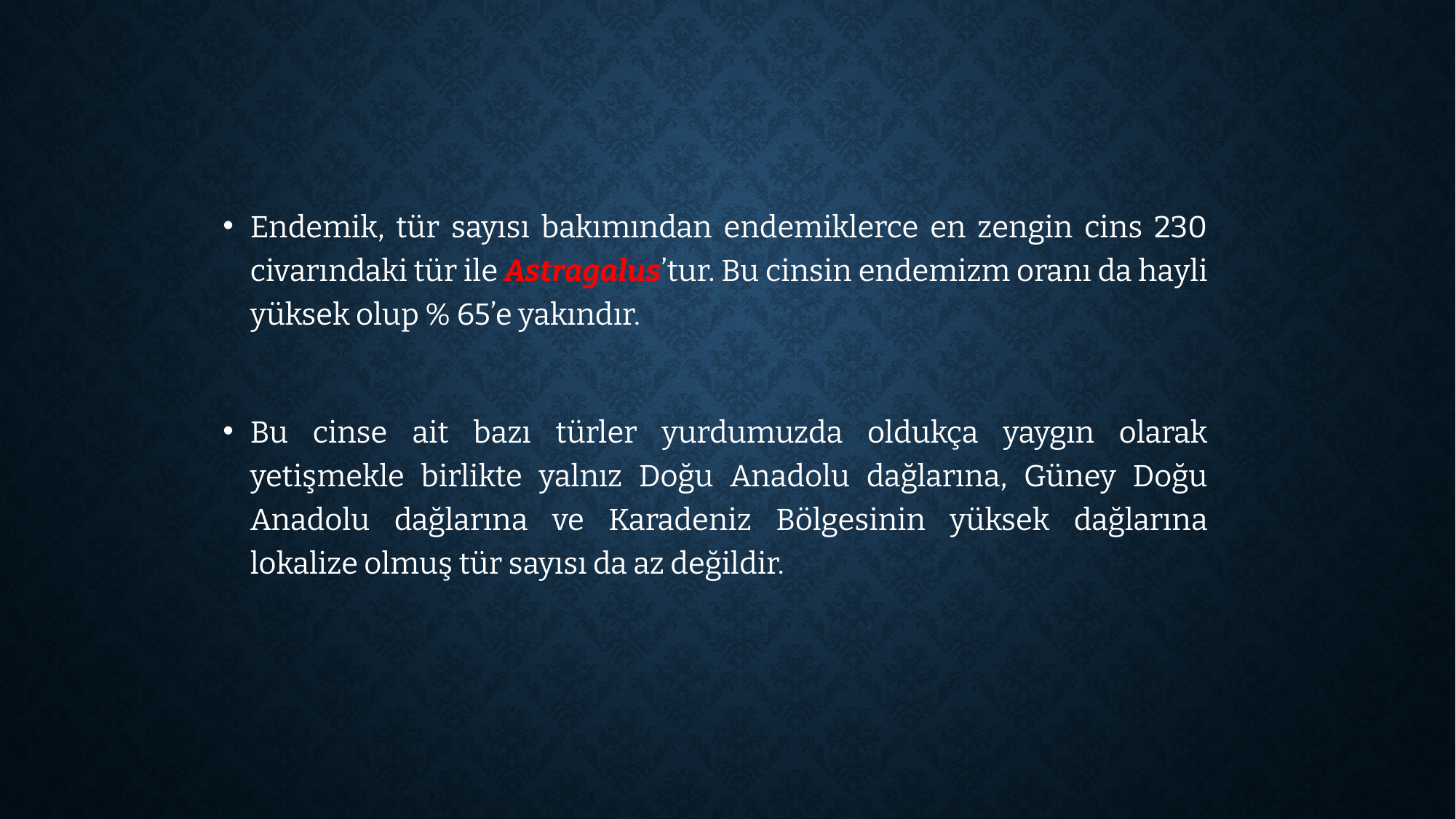

Endemik, tür sayısı bakımından endemiklerce en zengin cins 230 civarındaki tür ile Astragalus’tur. Bu cinsin endemizm oranı da hayli yüksek olup % 65’e yakındır.

Bu cinse ait bazı türler yurdumuzda oldukça yaygın olarak yetişmekle birlikte yalnız Doğu Anadolu dağlarına, Güney Doğu Anadolu dağlarına ve Karadeniz Bölgesinin yüksek dağlarına lokalize olmuş tür sayısı da az değildir.